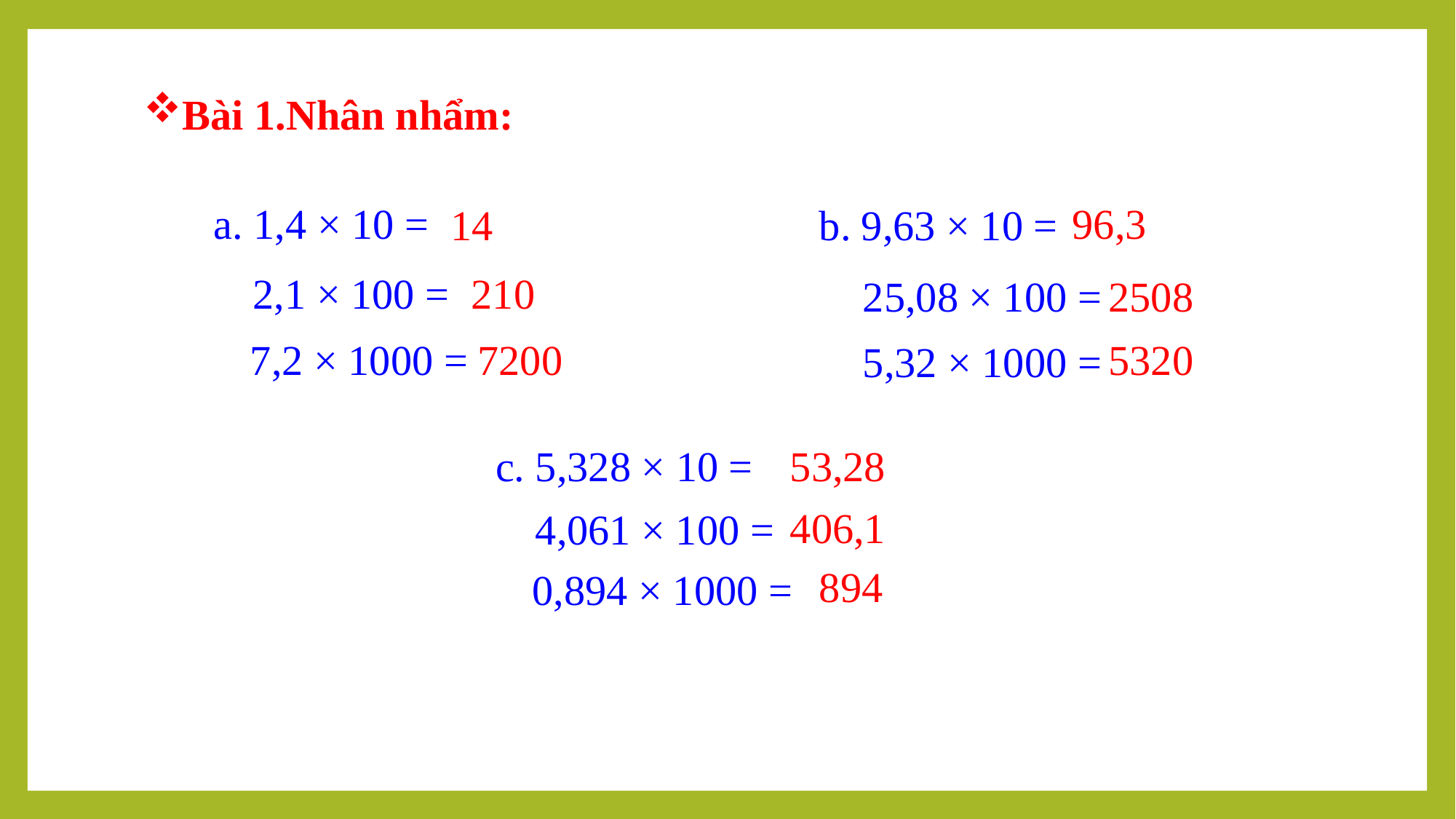

Bài 1.Nhân nhẩm:
a. 1,4 × 10 =
96,3
14
b. 9,63 × 10 =
2,1 × 100 =
210
25,08 × 100 =
2508
7,2 × 1000 =
7200
5320
5,32 × 1000 =
c. 5,328 × 10 =
53,28
406,1
4,061 × 100 =
894
0,894 × 1000 =